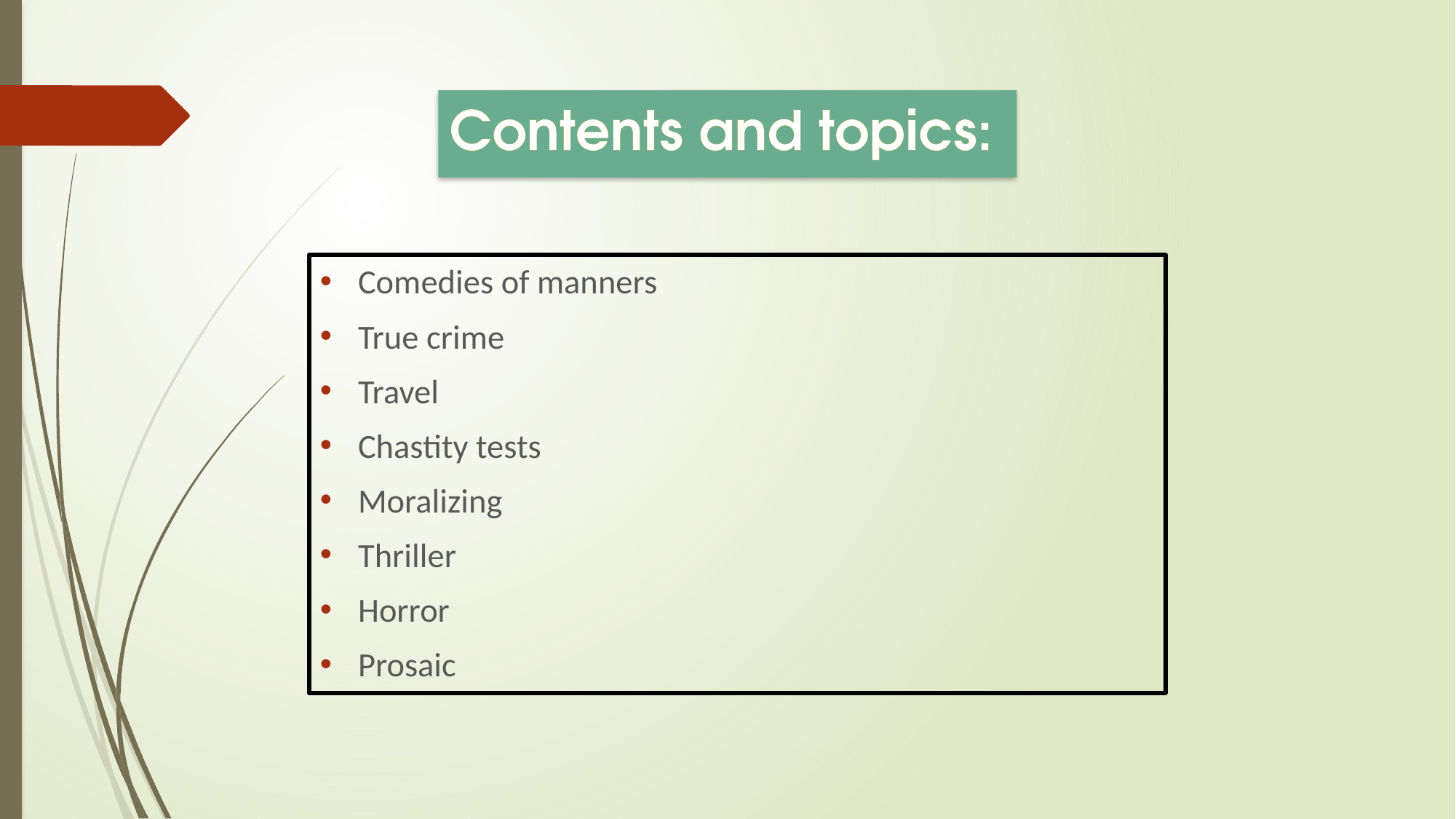

# Contents and topics:
Comedies of manners
True crime
Travel
Chastity tests
Moralizing
Thriller
Horror
Prosaic